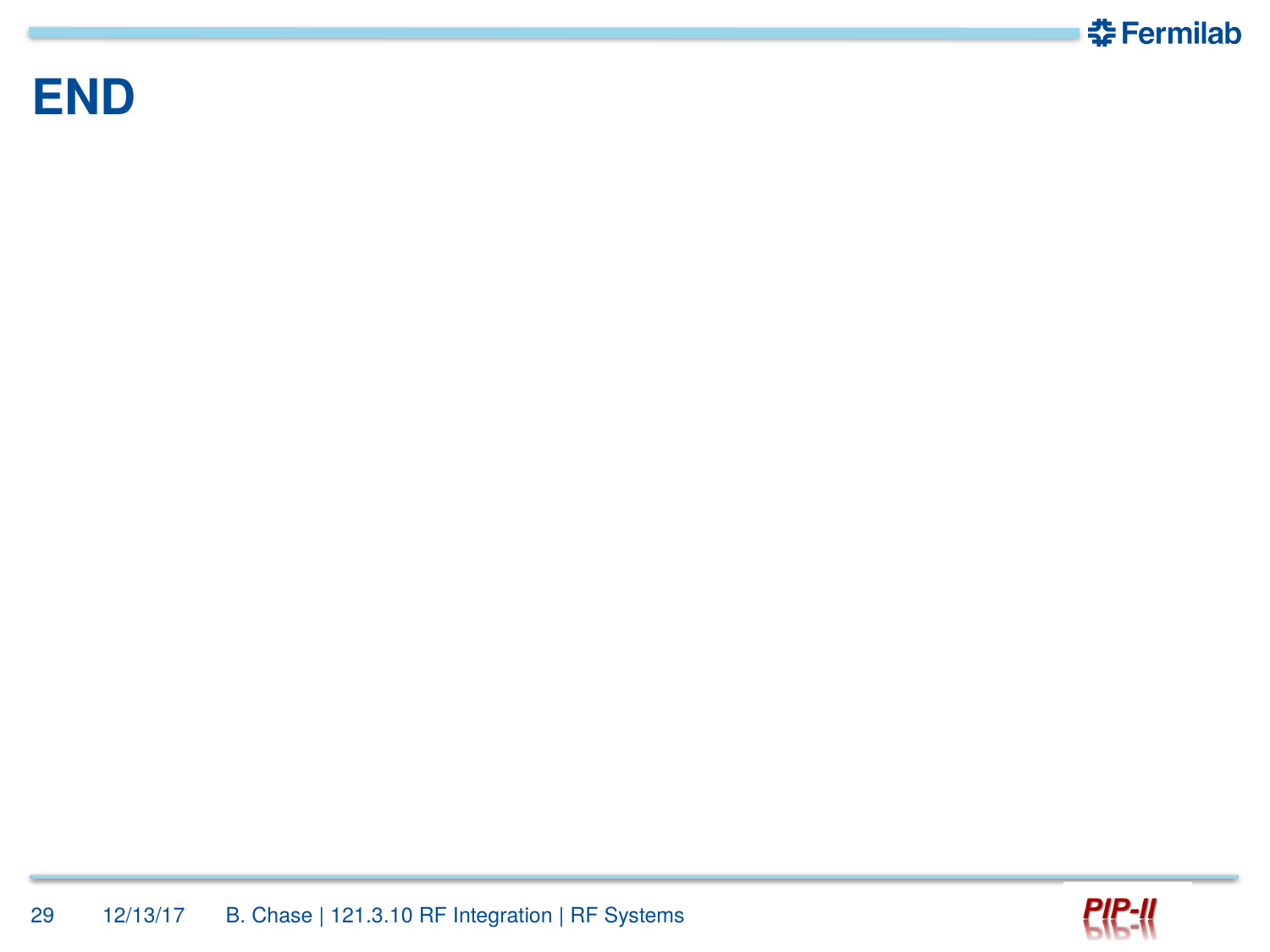

# END
29
12/13/17
B. Chase | 121.3.10 RF Integration | RF Systems